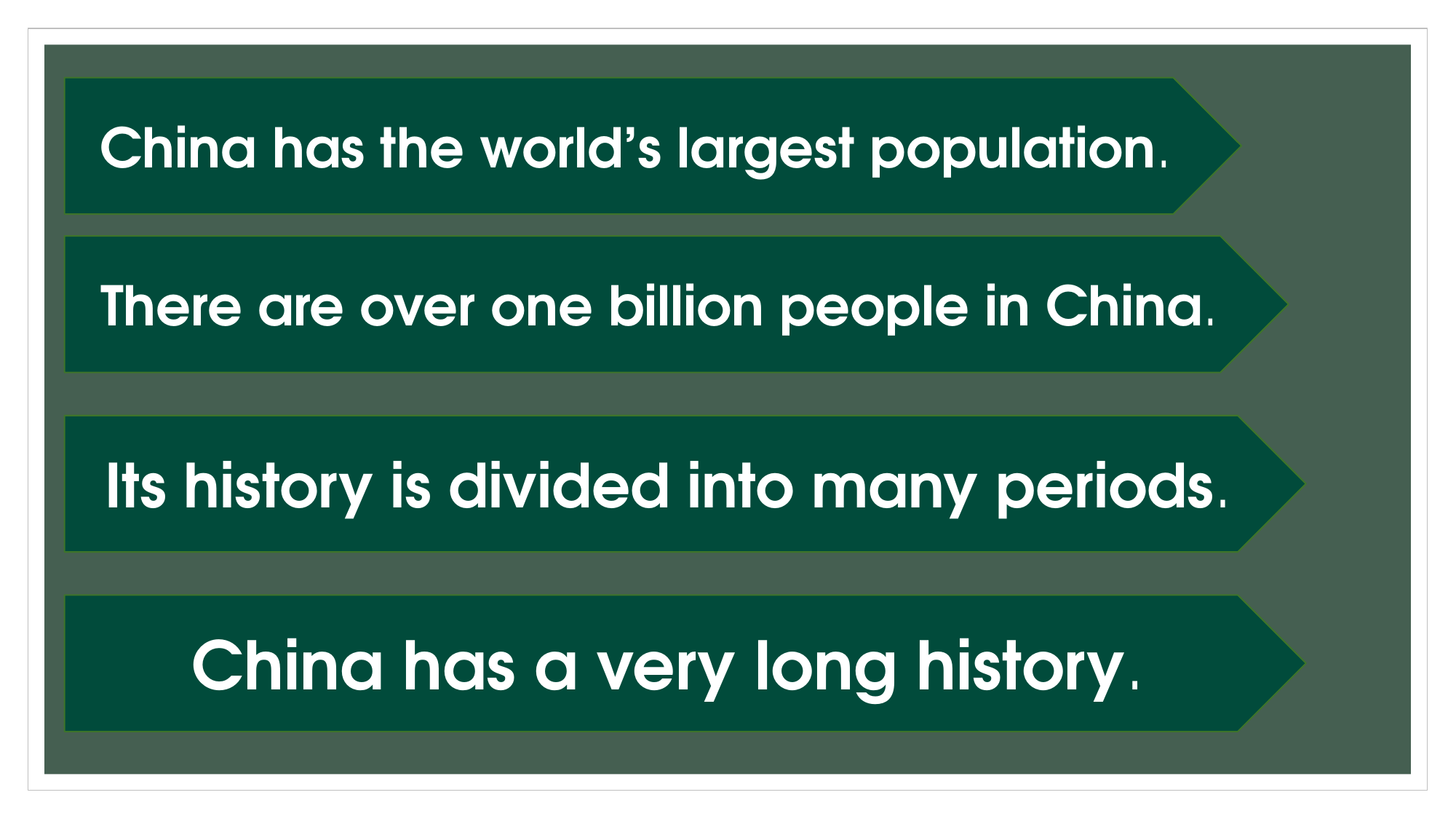

China has the world’s largest population.
There are over one billion people in China.
Its history is divided into many periods.
China has a very long history.